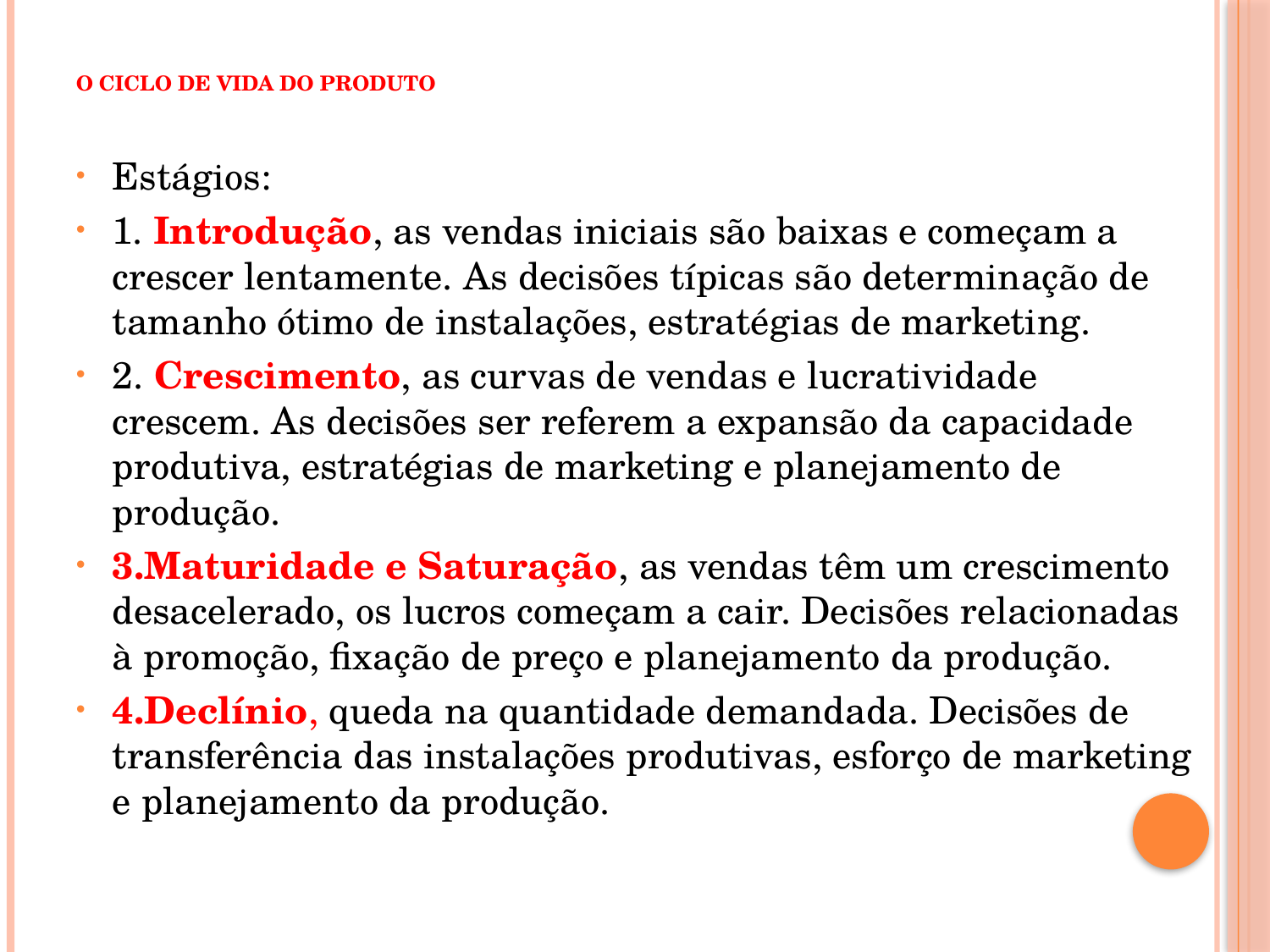

# O ciclo de vida do produto
Estágios:
1. Introdução, as vendas iniciais são baixas e começam a crescer lentamente. As decisões típicas são determinação de tamanho ótimo de instalações, estratégias de marketing.
2. Crescimento, as curvas de vendas e lucratividade crescem. As decisões ser referem a expansão da capacidade produtiva, estratégias de marketing e planejamento de produção.
3.Maturidade e Saturação, as vendas têm um crescimento desacelerado, os lucros começam a cair. Decisões relacionadas à promoção, fixação de preço e planejamento da produção.
4.Declínio, queda na quantidade demandada. Decisões de transferência das instalações produtivas, esforço de marketing e planejamento da produção.